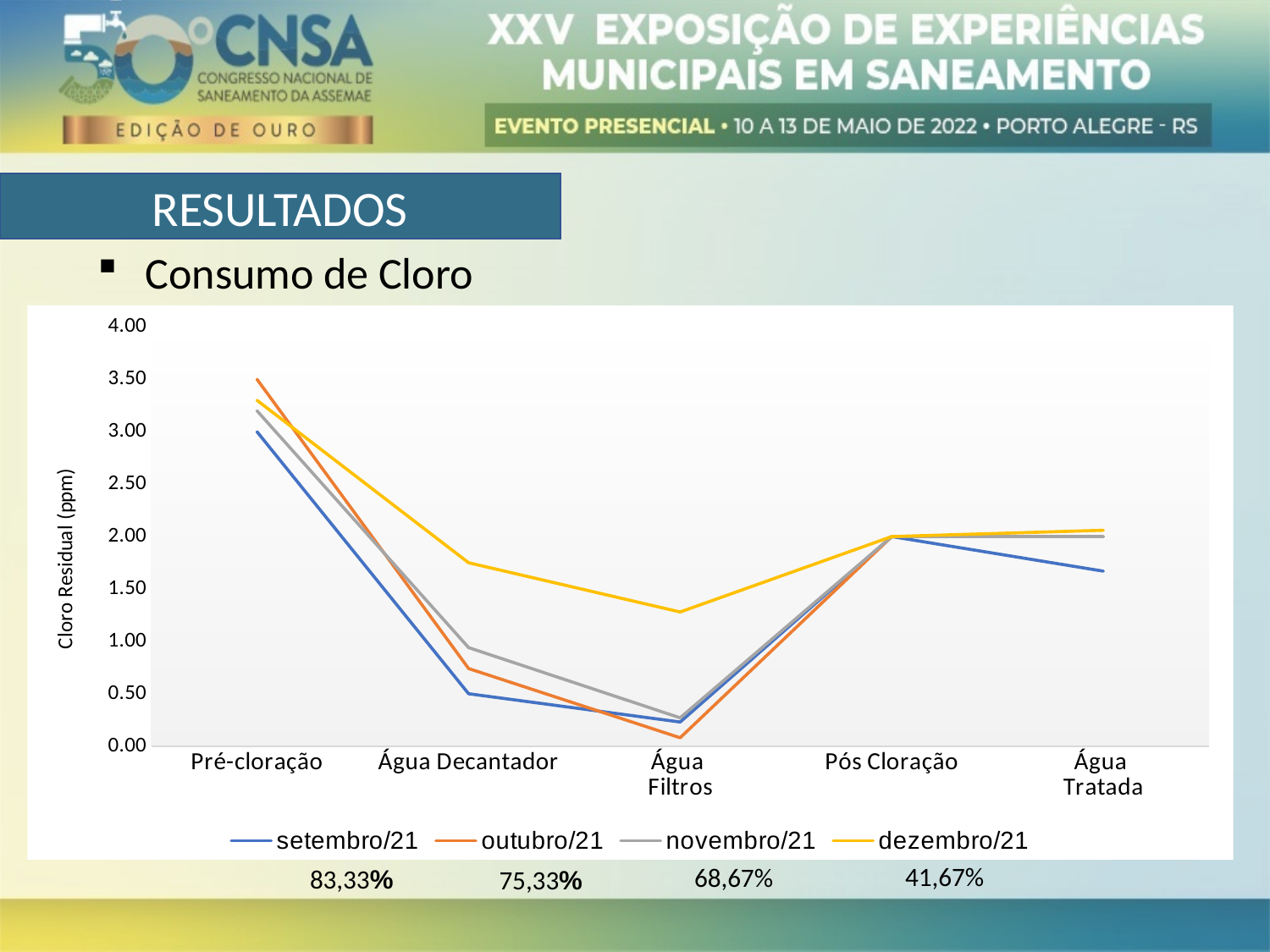

RESULTADOS
Consumo de Cloro

### Chart

| Category | setembro/21 | outubro/21 | novembro/21 | dezembro/21 |
|---|---|---|---|---|
| Pré-cloração | 3.0 | 3.5 | 3.2 | 3.3 |
| Água Decantador | 0.5 | 0.74 | 0.94 | 1.75 |
| Água
Filtros | 0.23 | 0.08 | 0.27 | 1.28 |
| Pós Cloração | 2.0 | 2.0 | 2.0 | 2.0 |
| Água
Tratada | 1.67 | 2.0 | 2.0 | 2.06 |
41,67%
68,67%
83,33%
75,33%